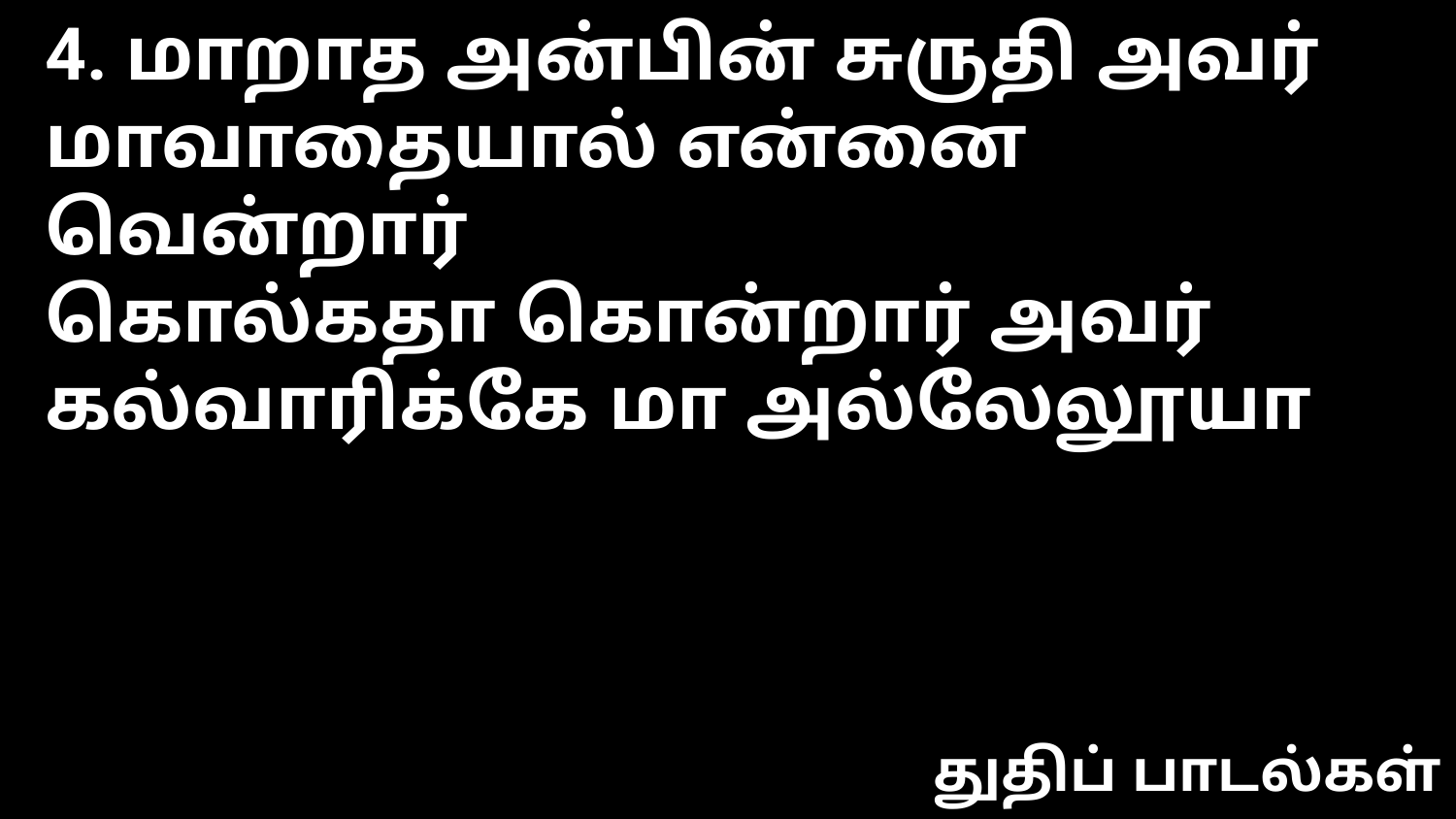

4. மாறாத அன்பின் சுருதி அவர்
மாவாதையால் என்னை வென்றார்
கொல்கதா கொன்றார் அவர்
கல்வாரிக்கே மா அல்லேலூயா

துதிப் பாடல்கள்